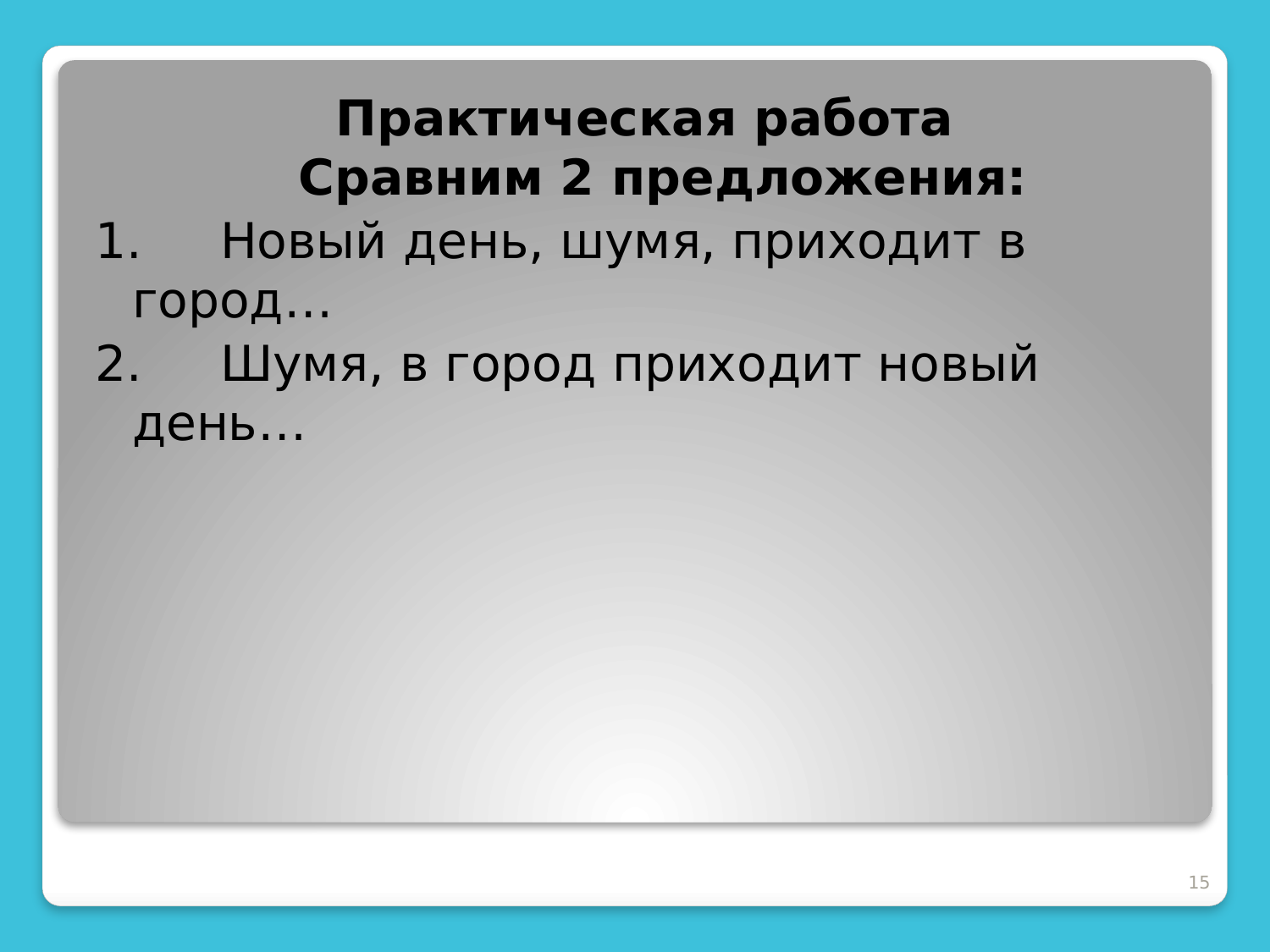

Практическая работа
Сравним 2 предложения:
1.     Новый день, шумя, приходит в город…
2.     Шумя, в город приходит новый день…

#
15